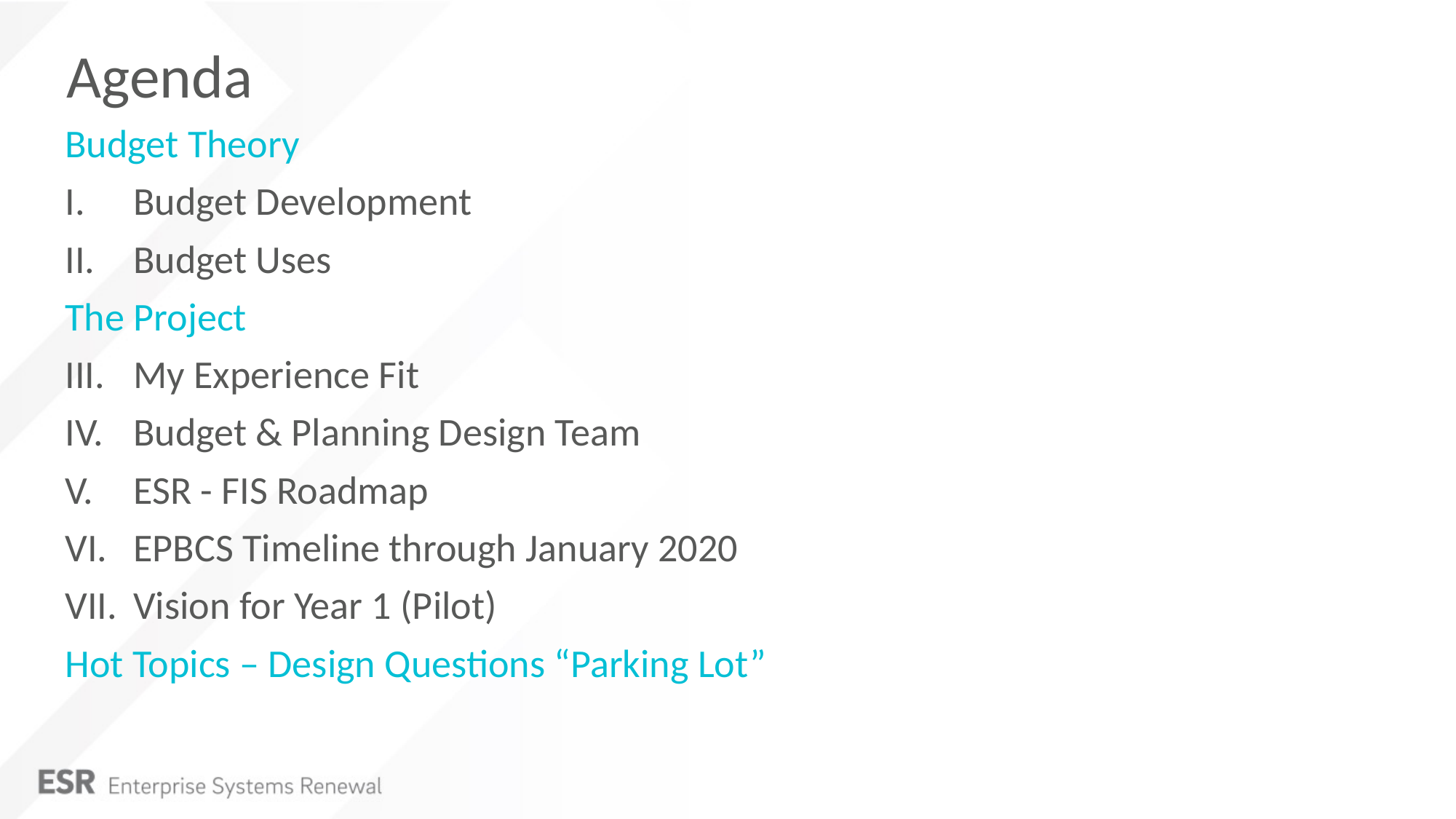

# Agenda
Budget Theory
Budget Development
Budget Uses
The Project
My Experience Fit
Budget & Planning Design Team
ESR - FIS Roadmap
EPBCS Timeline through January 2020
Vision for Year 1 (Pilot)
Hot Topics – Design Questions “Parking Lot”